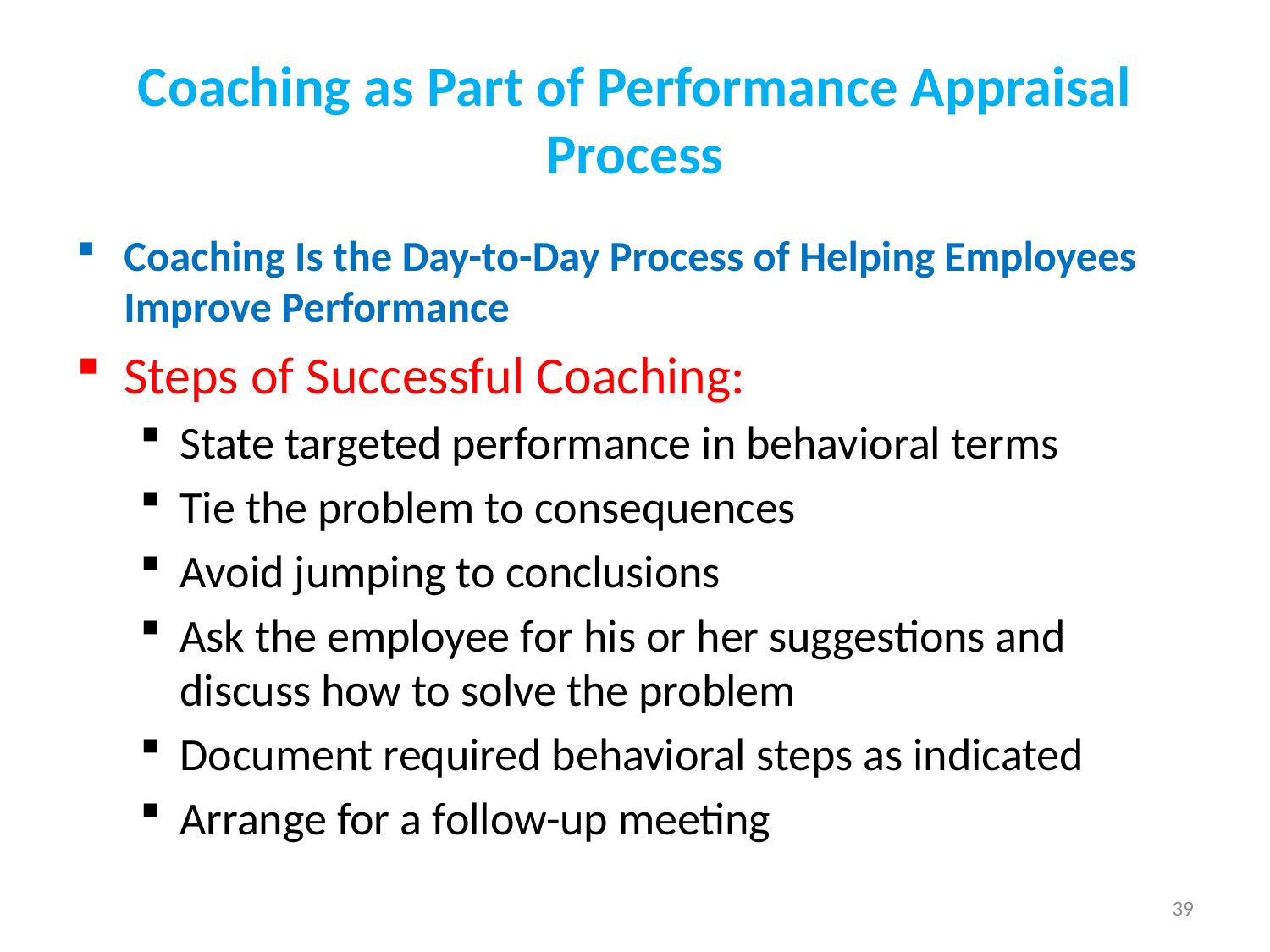

# Coaching as Part of Performance Appraisal Process
Coaching Is the Day-to-Day Process of Helping Employees Improve Performance
Steps of Successful Coaching:
State targeted performance in behavioral terms
Tie the problem to consequences
Avoid jumping to conclusions
Ask the employee for his or her suggestions and discuss how to solve the problem
Document required behavioral steps as indicated
Arrange for a follow-up meeting

39